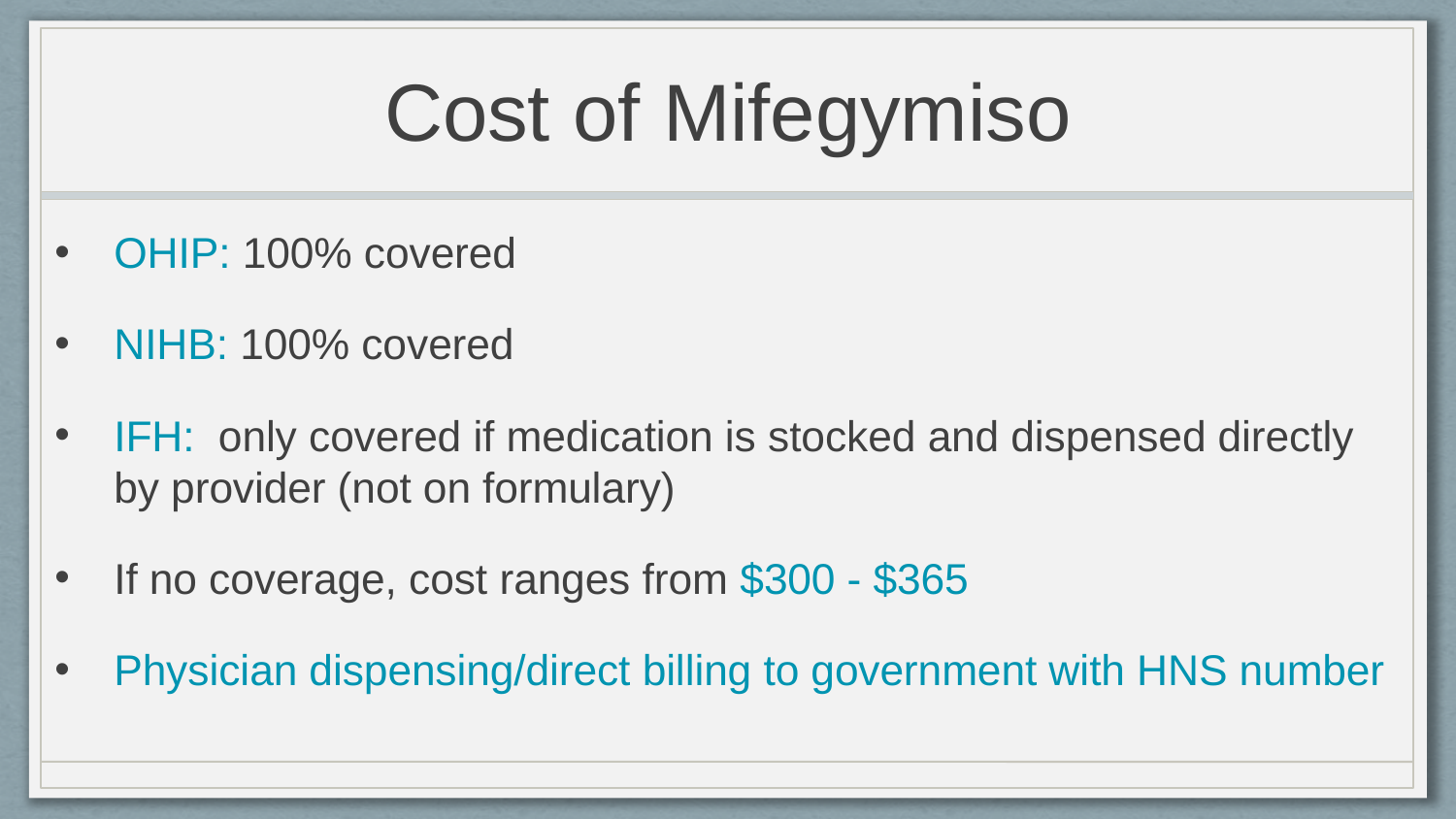

# Cost of Mifegymiso
OHIP: 100% covered
NIHB: 100% covered
IFH:  only covered if medication is stocked and dispensed directly by provider (not on formulary)
If no coverage, cost ranges from $300 - $365
Physician dispensing/direct billing to government with HNS number